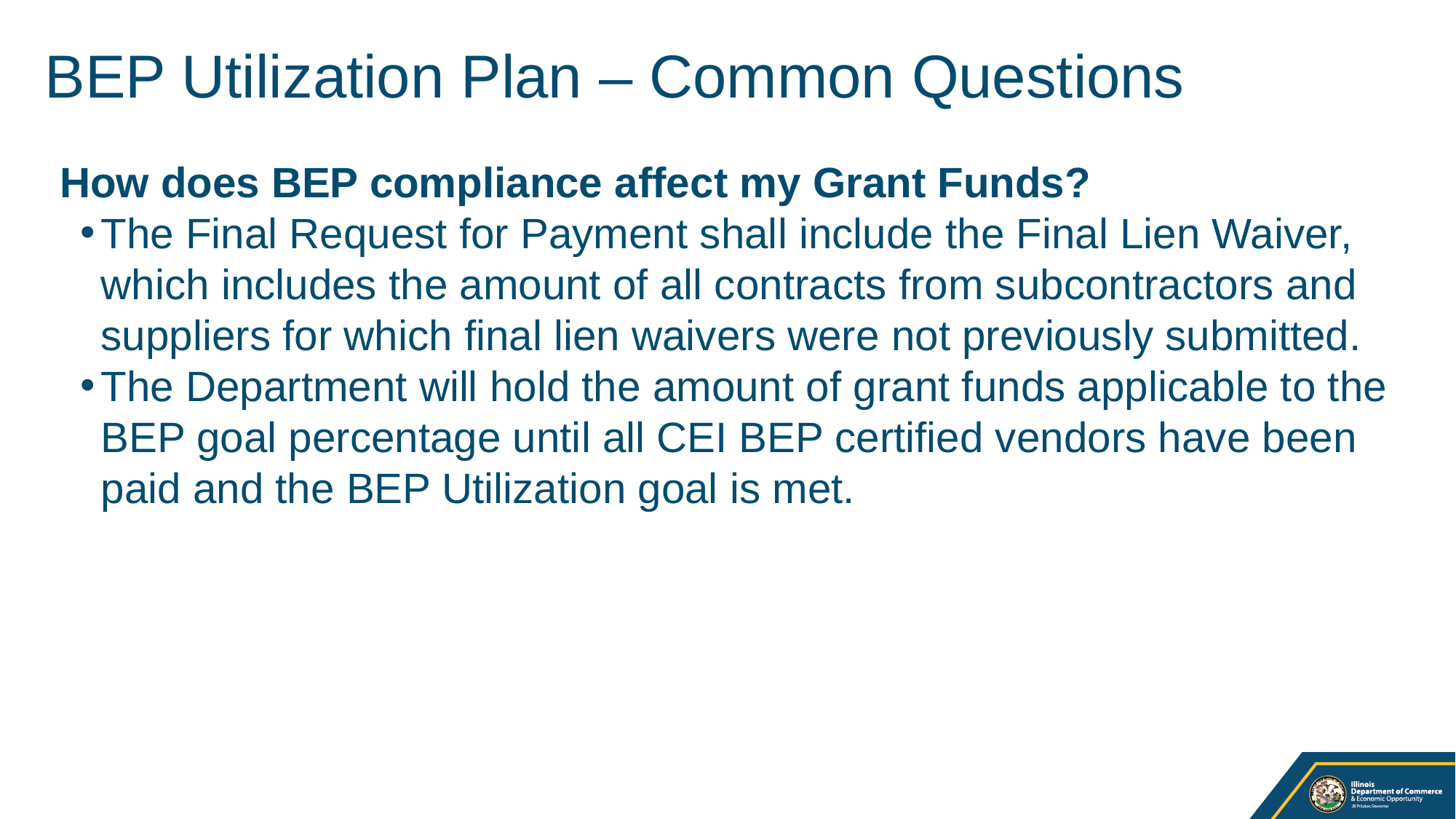

BEP Utilization Plan – Common Questions
How does BEP compliance affect my Grant Funds?
The Final Request for Payment shall include the Final Lien Waiver, which includes the amount of all contracts from subcontractors and suppliers for which final lien waivers were not previously submitted.
The Department will hold the amount of grant funds applicable to the BEP goal percentage until all CEI BEP certified vendors have been paid and the BEP Utilization goal is met.